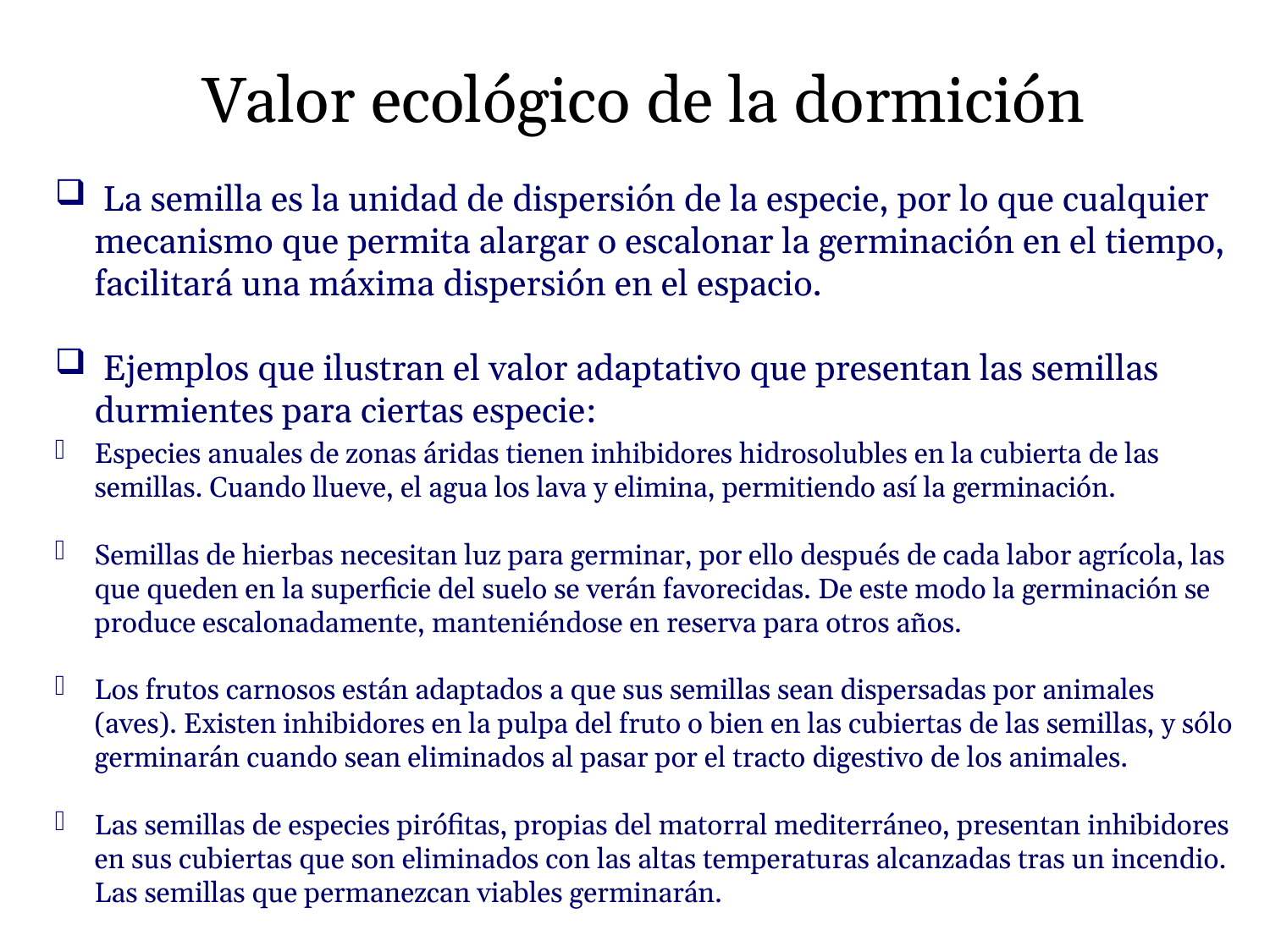

Valor ecológico de la dormición
 La semilla es la unidad de dispersión de la especie, por lo que cualquier mecanismo que permita alargar o escalonar la germinación en el tiempo, facilitará una máxima dispersión en el espacio.

 Ejemplos que ilustran el valor adaptativo que presentan las semillas durmientes para ciertas especie:
Especies anuales de zonas áridas tienen inhibidores hidrosolubles en la cubierta de las semillas. Cuando llueve, el agua los lava y elimina, permitiendo así la germinación.

Semillas de hierbas necesitan luz para germinar, por ello después de cada labor agrícola, las que queden en la superficie del suelo se verán favorecidas. De este modo la germinación se produce escalonadamente, manteniéndose en reserva para otros años.

Los frutos carnosos están adaptados a que sus semillas sean dispersadas por animales (aves). Existen inhibidores en la pulpa del fruto o bien en las cubiertas de las semillas, y sólo germinarán cuando sean eliminados al pasar por el tracto digestivo de los animales.

Las semillas de especies pirófitas, propias del matorral mediterráneo, presentan inhibidores en sus cubiertas que son eliminados con las altas temperaturas alcanzadas tras un incendio. Las semillas que permanezcan viables germinarán.